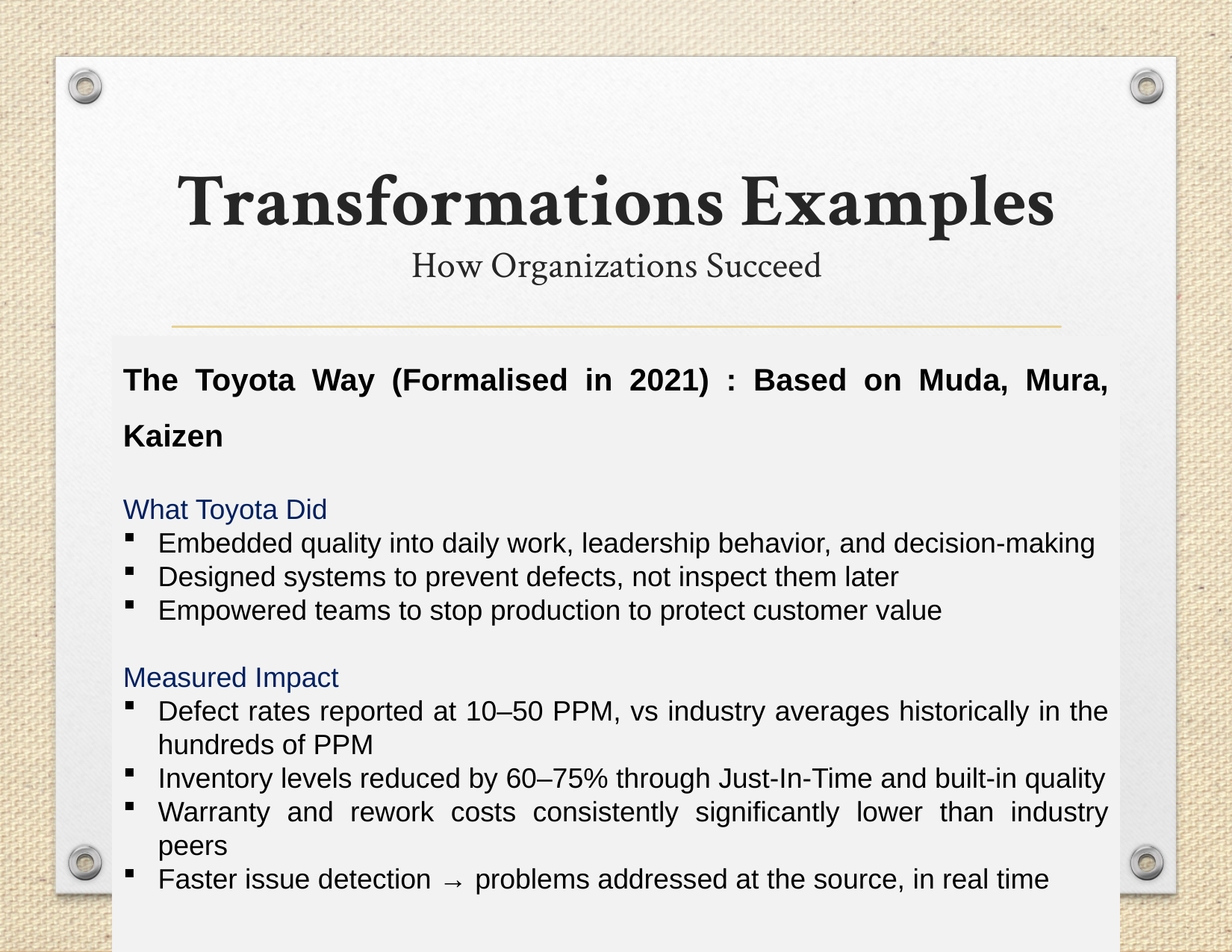

# Transformations Examples How Organizations Succeed
The Toyota Way (Formalised in 2021) : Based on Muda, Mura, Kaizen

What Toyota Did
Embedded quality into daily work, leadership behavior, and decision-making
Designed systems to prevent defects, not inspect them later
Empowered teams to stop production to protect customer value

Measured Impact
Defect rates reported at 10–50 PPM, vs industry averages historically in the hundreds of PPM
Inventory levels reduced by 60–75% through Just-In-Time and built-in quality
Warranty and rework costs consistently significantly lower than industry peers
Faster issue detection → problems addressed at the source, in real time